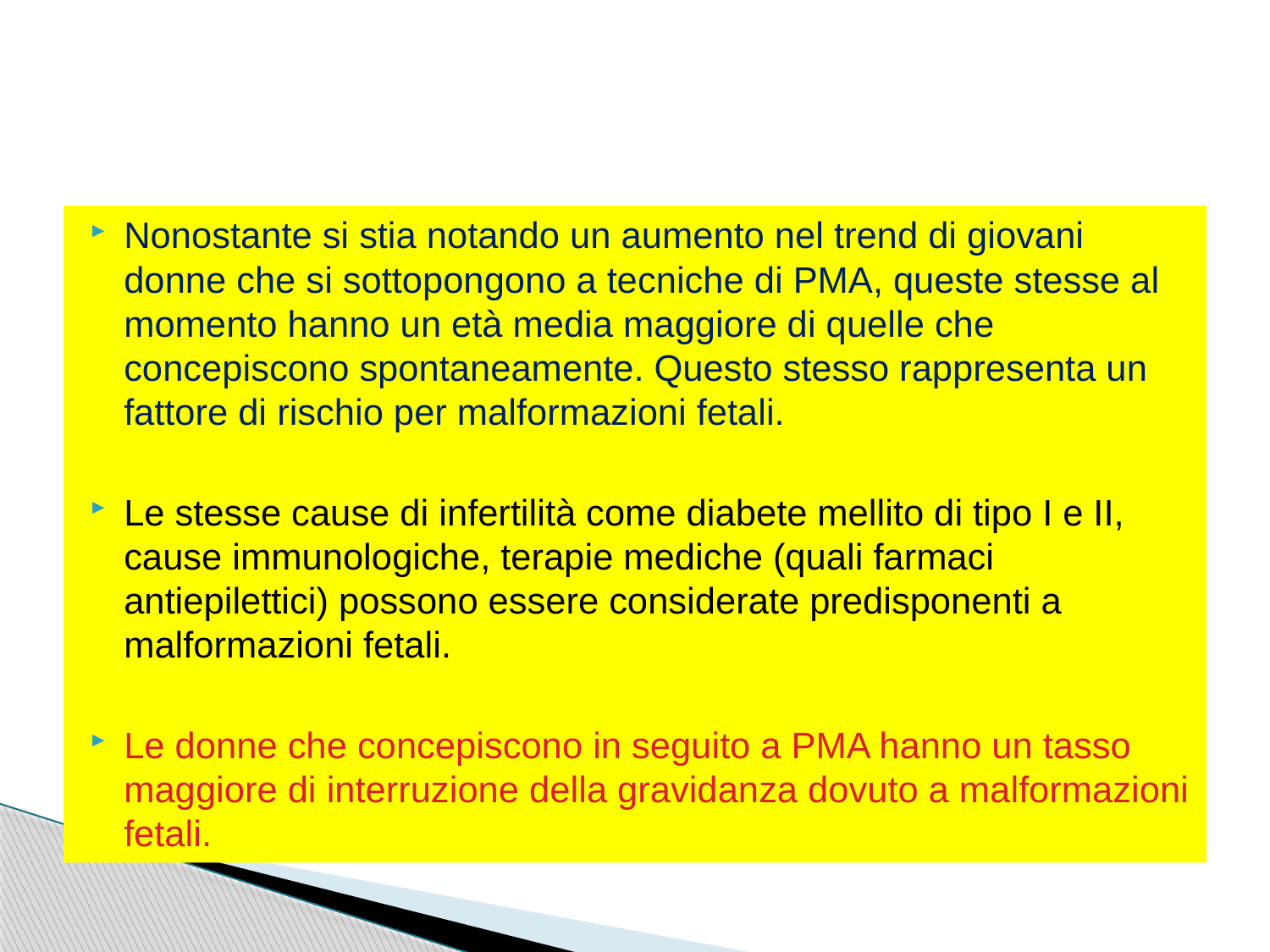

#
Nonostante si stia notando un aumento nel trend di giovani donne che si sottopongono a tecniche di PMA, queste stesse al momento hanno un età media maggiore di quelle che concepiscono spontaneamente. Questo stesso rappresenta un fattore di rischio per malformazioni fetali.

Le stesse cause di infertilità come diabete mellito di tipo I e II, cause immunologiche, terapie mediche (quali farmaci antiepilettici) possono essere considerate predisponenti a malformazioni fetali.

Le donne che concepiscono in seguito a PMA hanno un tasso maggiore di interruzione della gravidanza dovuto a malformazioni fetali.